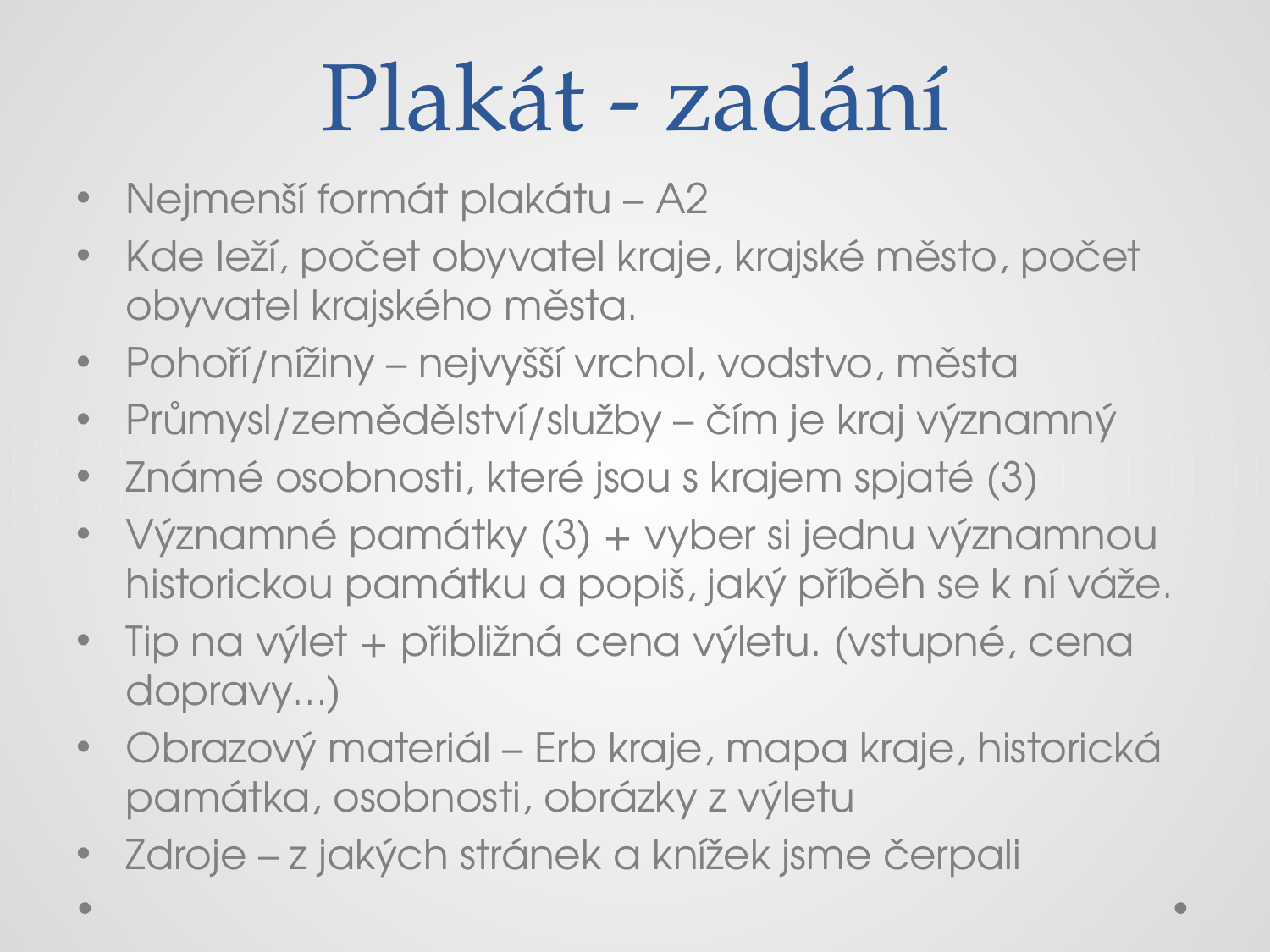

# Plakát - zadání
Nejmenší formát plakátu – A2
Kde leží, počet obyvatel kraje, krajské město, počet obyvatel krajského města.
Pohoří/nížiny – nejvyšší vrchol, vodstvo, města
Průmysl/zemědělství/služby – čím je kraj významný
Známé osobnosti, které jsou s krajem spjaté (3)
Významné památky (3) + vyber si jednu významnou historickou památku a popiš, jaký příběh se k ní váže.
Tip na výlet + přibližná cena výletu. (vstupné, cena dopravy…)
Obrazový materiál – Erb kraje, mapa kraje, historická památka, osobnosti, obrázky z výletu
Zdroje – z jakých stránek a knížek jsme čerpali